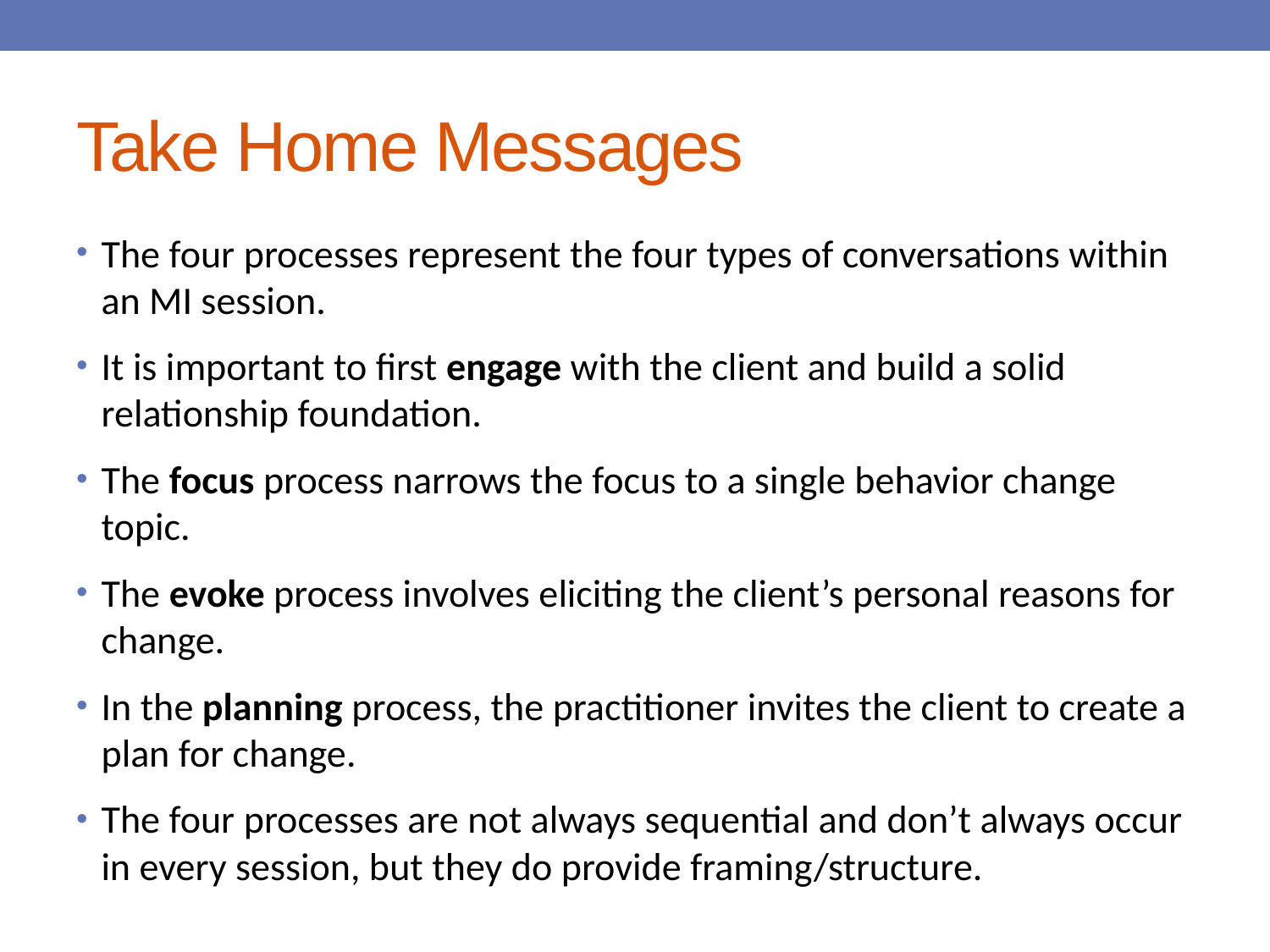

# Take Home Messages
The four processes represent the four types of conversations within an MI session.
It is important to first engage with the client and build a solid relationship foundation.
The focus process narrows the focus to a single behavior change topic.
The evoke process involves eliciting the client’s personal reasons for change.
In the planning process, the practitioner invites the client to create a plan for change.
The four processes are not always sequential and don’t always occur in every session, but they do provide framing/structure.